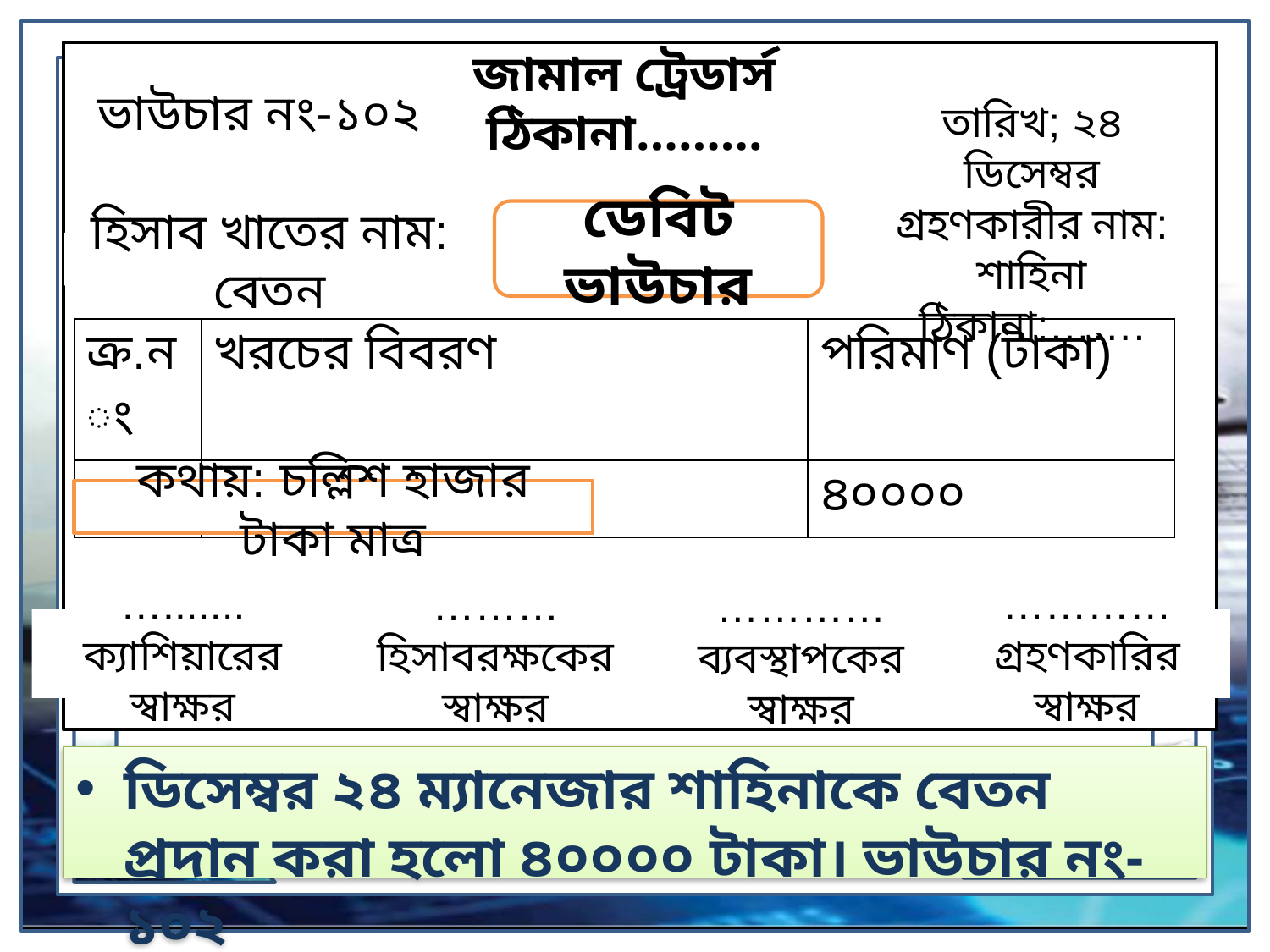

জামাল ট্রেডার্স
ঠিকানা………
ভাউচার নং-১০২
তারিখ; ২৪ ডিসেম্বর
গ্রহণকারীর নাম: শাহিনা
ঠিকানা:…….
ডেবিট ভাউচার
হিসাব খাতের নাম: বেতন
| ক্র.নং | খরচের বিবরণ | পরিমাণ (টাকা) |
| --- | --- | --- |
| ০১ | বেতন হিসাব | ৪০০০০ |
কথায়: চল্লিশ হাজার টাকা মাত্র
….......
ক্যাশিয়ারের স্বাক্ষর
…………
গ্রহণকারির স্বাক্ষর
………
হিসাবরক্ষকের স্বাক্ষর
…………
ব্যবস্থাপকের স্বাক্ষর
ডিসেম্বর ২৪ ম্যানেজার শাহিনাকে বেতন প্রদান করা হলো ৪০০০০ টাকা। ভাউচার নং-১০২